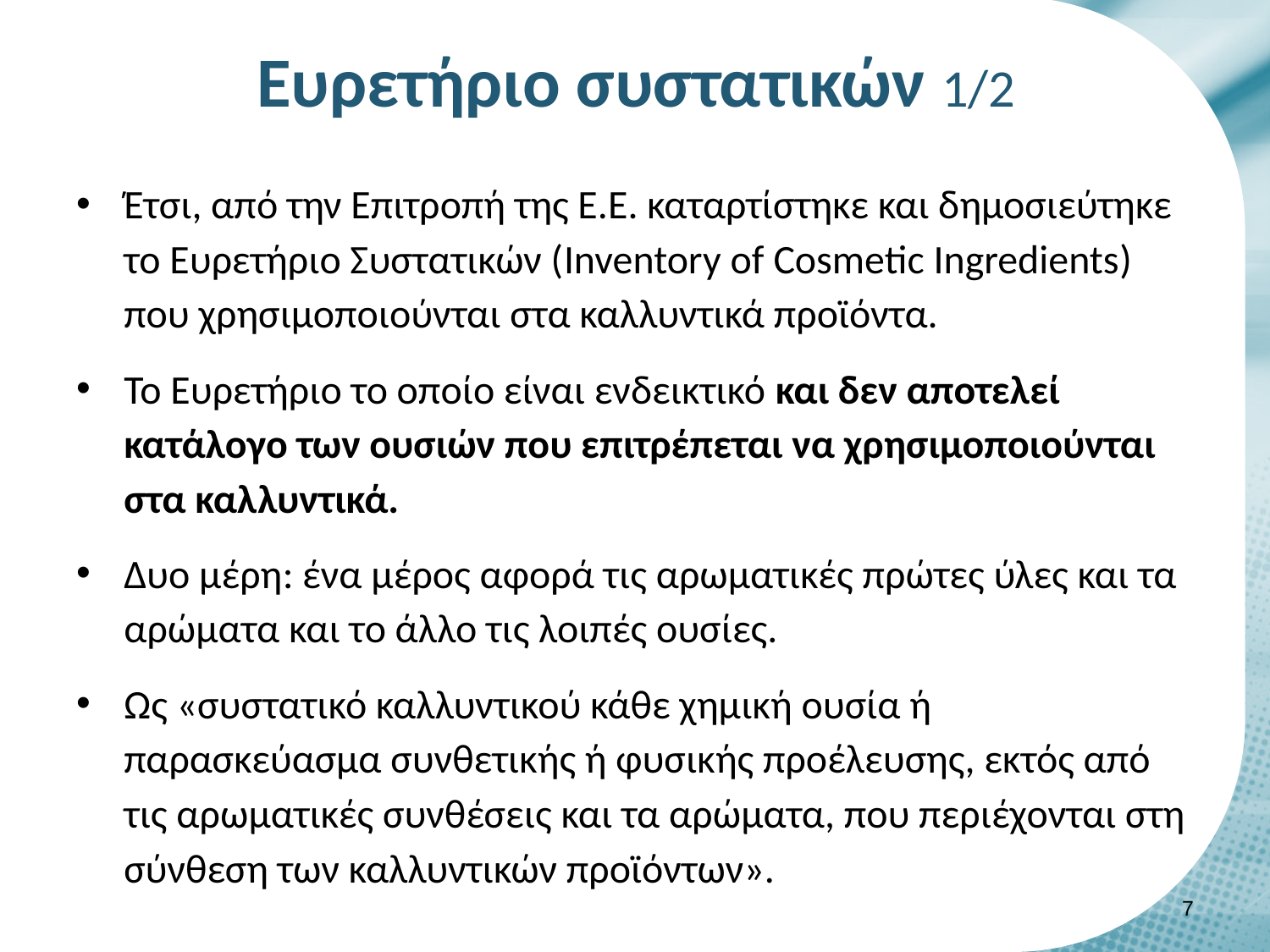

# Ευρετήριο συστατικών 1/2
Έτσι, από την Επιτροπή της Ε.Ε. καταρτίστηκε και δημοσιεύτηκε το Ευρετήριο Συστατικών (Inventory of Cosmetic Ingredients) που χρησιμοποιούνται στα καλλυντικά προϊόντα.
Το Ευρετήριο το οποίο είναι ενδεικτικό και δεν αποτελεί κατάλογο των ουσιών που επιτρέπεται να χρησιμοποιούνται στα καλλυντικά.
Δυο μέρη: ένα μέρος αφορά τις αρωματικές πρώτες ύλες και τα αρώματα και το άλλο τις λοιπές ουσίες.
Ως «συστατικό καλλυντικού κάθε χημική ουσία ή παρασκεύασμα συνθετικής ή φυσικής προέλευσης, εκτός από τις αρωματικές συνθέσεις και τα αρώματα, που περιέχονται στη σύνθεση των καλλυντικών προϊόντων».
7